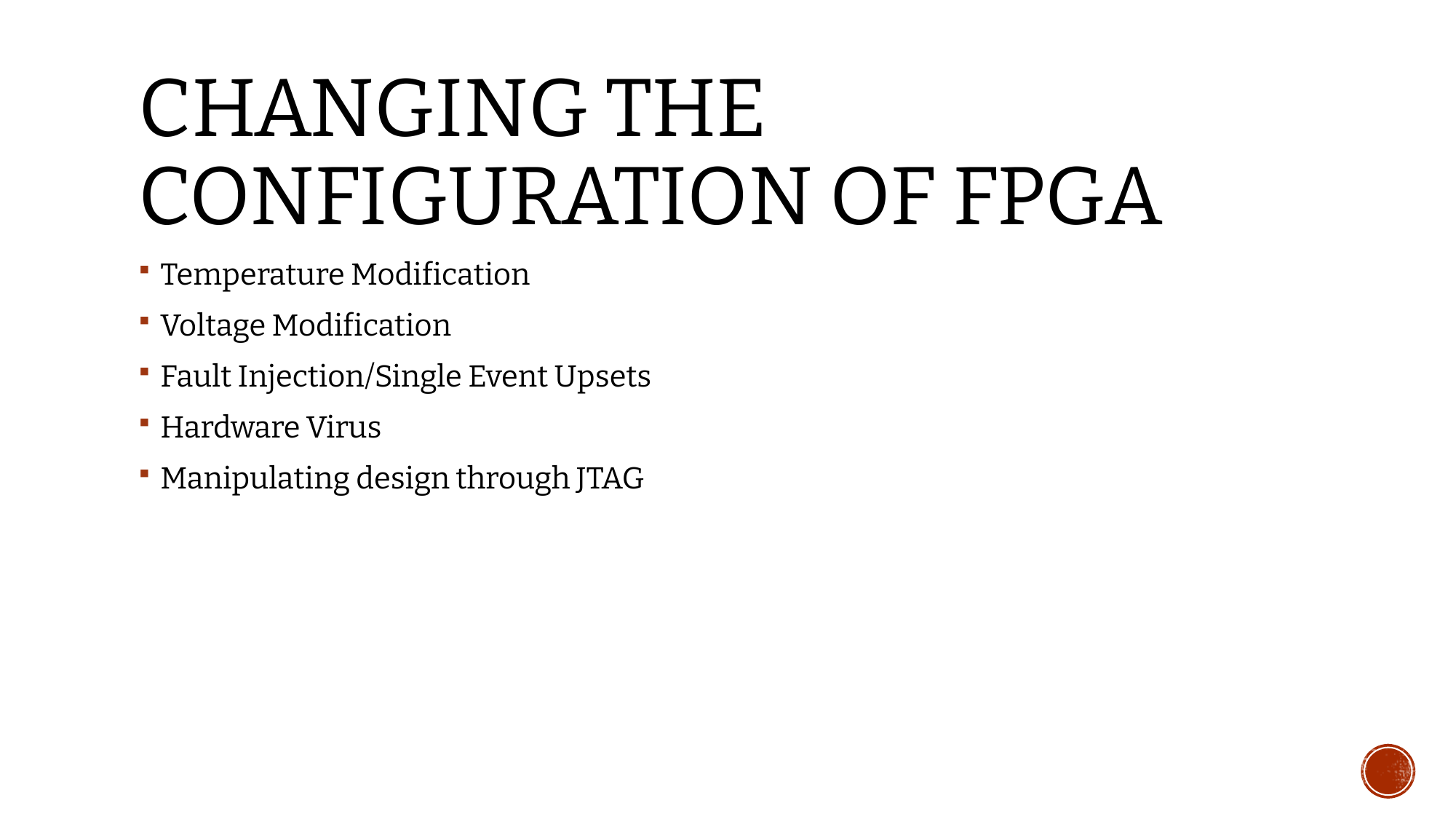

# Changing the configuration of fpga
Temperature Modification
Voltage Modification
Fault Injection/Single Event Upsets
Hardware Virus
Manipulating design through JTAG